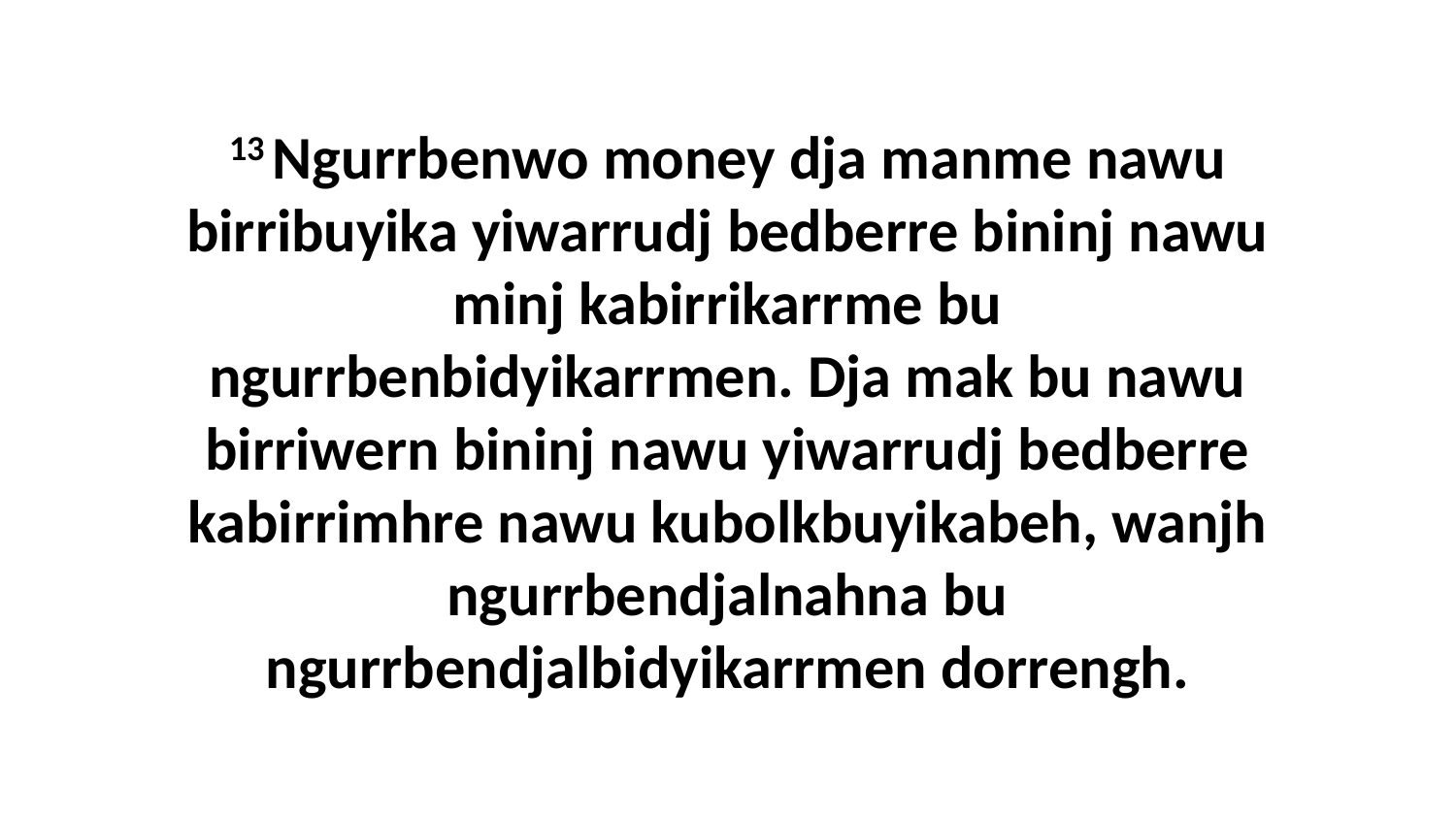

13 Ngurrbenwo money dja manme nawu birribuyika yiwarrudj bedberre bininj nawu minj kabirrikarrme bu ngurrbenbidyikarrmen. Dja mak bu nawu birriwern bininj nawu yiwarrudj bedberre kabirrimhre nawu kubolkbuyikabeh, wanjh ngurrbendjalnahna bu ngurrbendjalbidyikarrmen dorrengh.